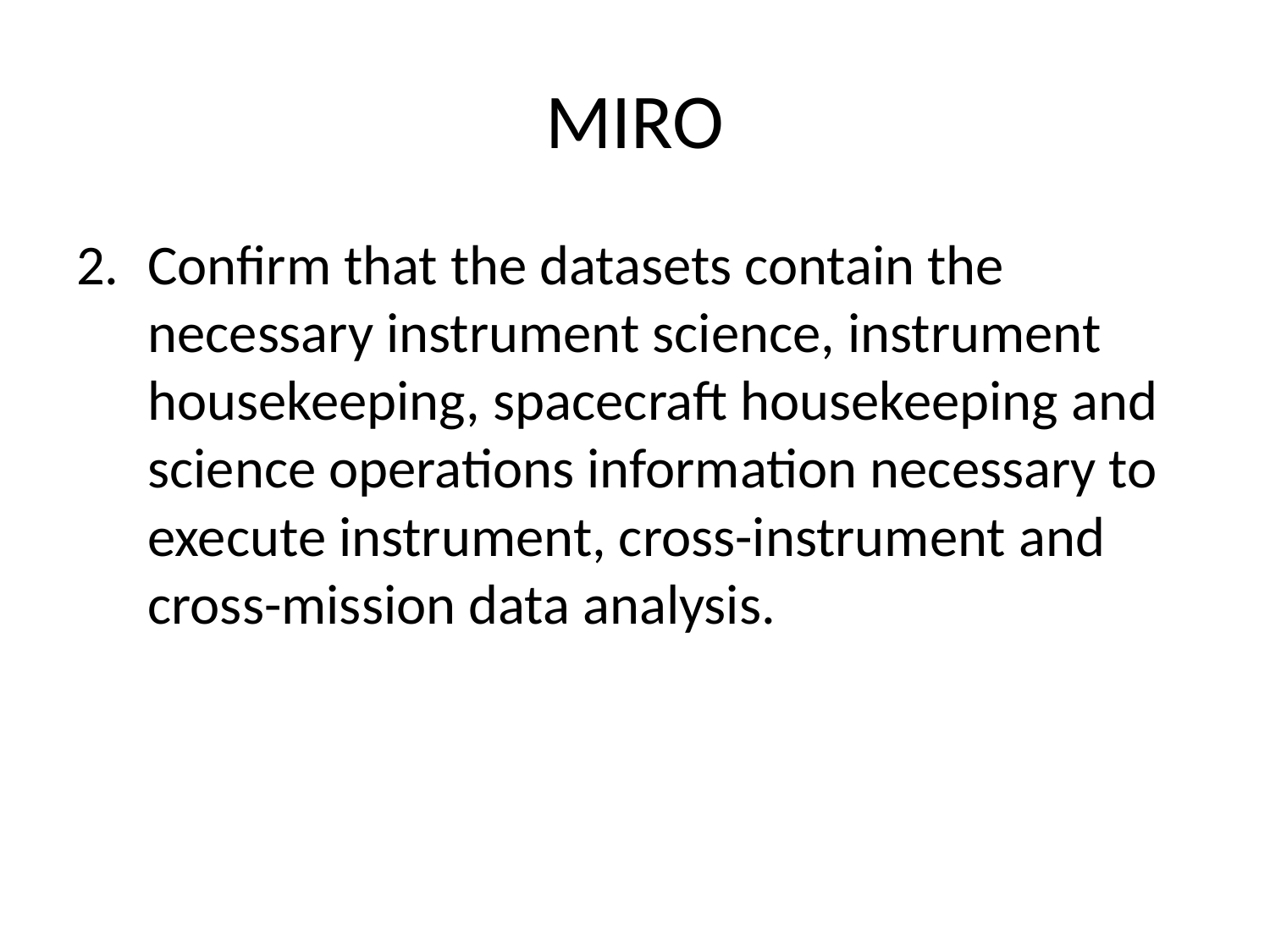

# MIRO
Confirm that the datasets contain the necessary instrument science, instrument housekeeping, spacecraft housekeeping and science operations information necessary to execute instrument, cross-instrument and cross-mission data analysis.